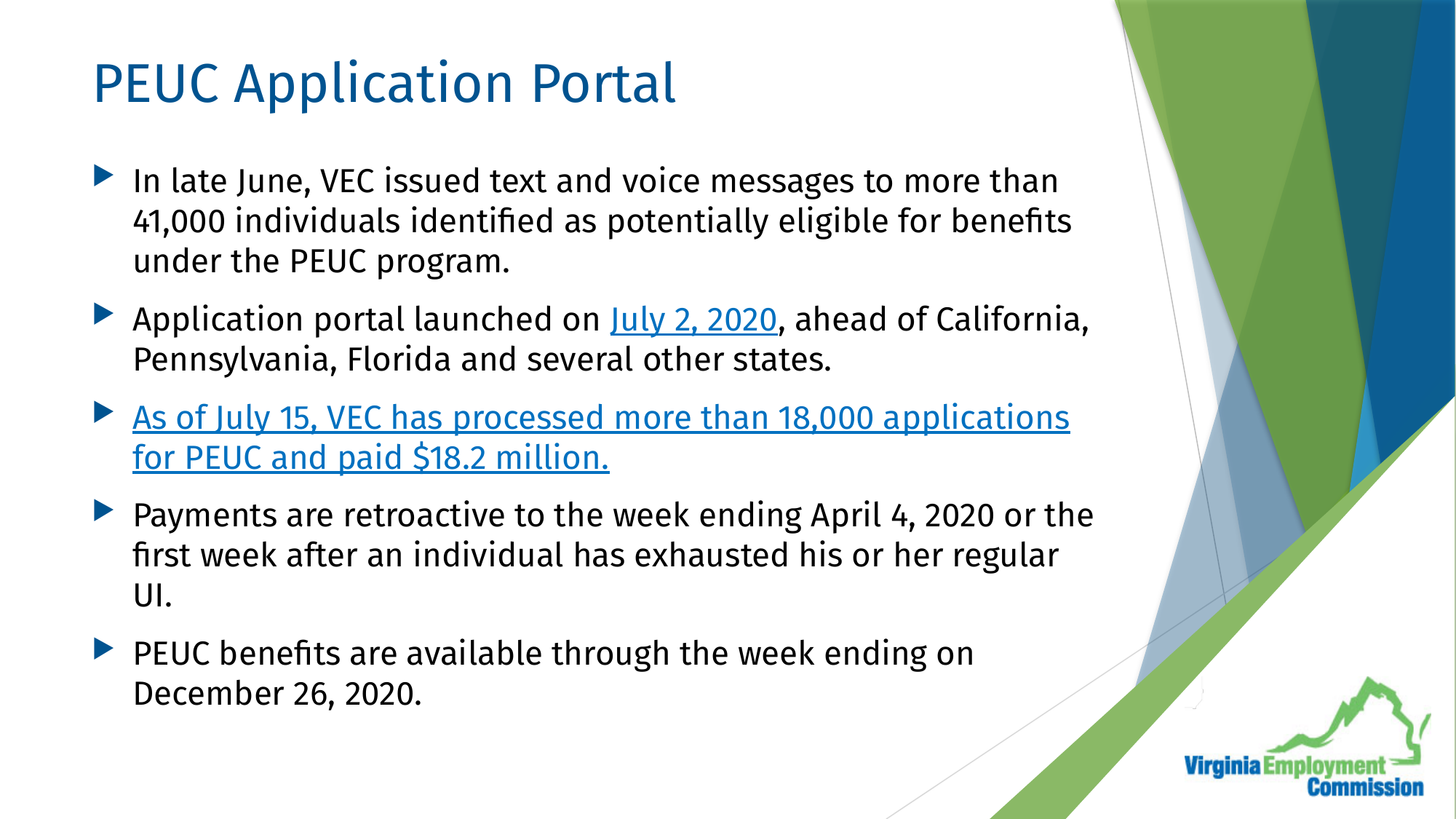

# PEUC Application Portal
In late June, VEC issued text and voice messages to more than 41,000 individuals identified as potentially eligible for benefits under the PEUC program.
Application portal launched on July 2, 2020, ahead of California, Pennsylvania, Florida and several other states.
As of July 15, VEC has processed more than 18,000 applications for PEUC and paid $18.2 million.
Payments are retroactive to the week ending April 4, 2020 or the first week after an individual has exhausted his or her regular UI.
PEUC benefits are available through the week ending on December 26, 2020.